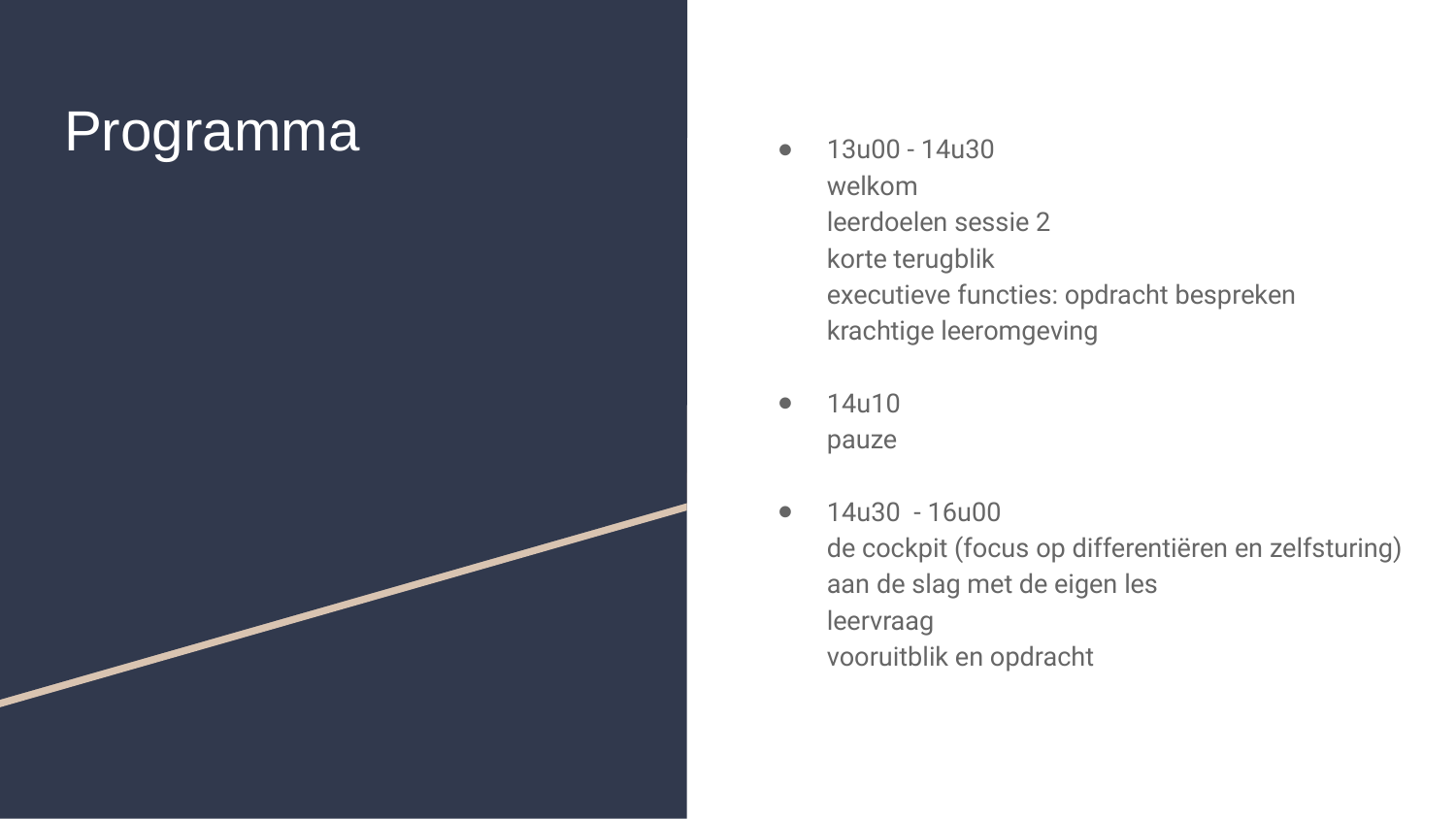

# Programma

13u00 - 14u30
welkom
leerdoelen sessie 2
korte terugblik
executieve functies: opdracht bespreken
krachtige leeromgeving

14u10
pauze

14u30  - 16u00
de cockpit (focus op differentiëren en zelfsturing)
aan de slag met de eigen les
leervraag
vooruitblik en opdracht